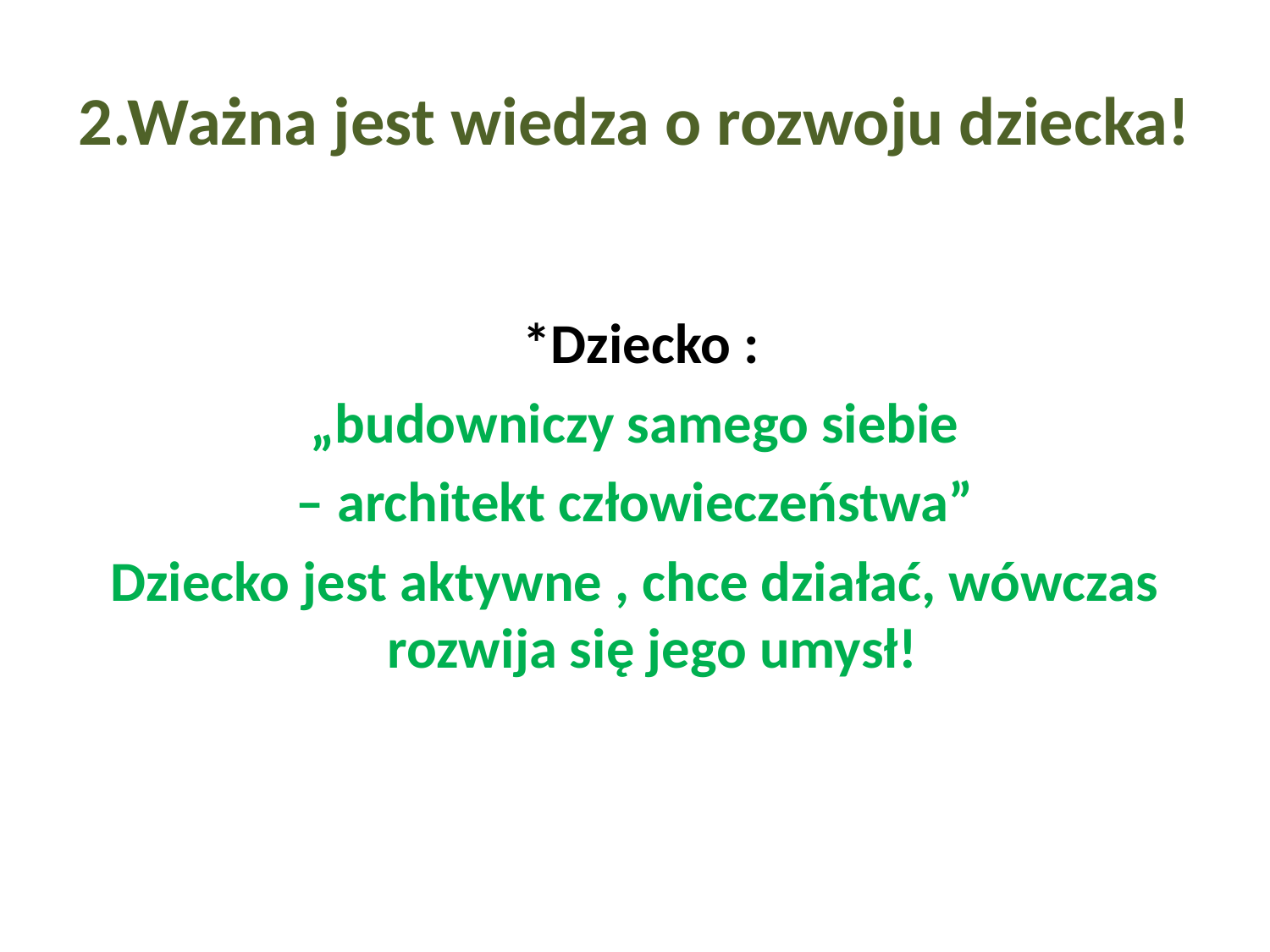

# 2.Ważna jest wiedza o rozwoju dziecka!

 *Dziecko :
 „budowniczy samego siebie
– architekt człowieczeństwa”
Dziecko jest aktywne , chce działać, wówczas rozwija się jego umysł!